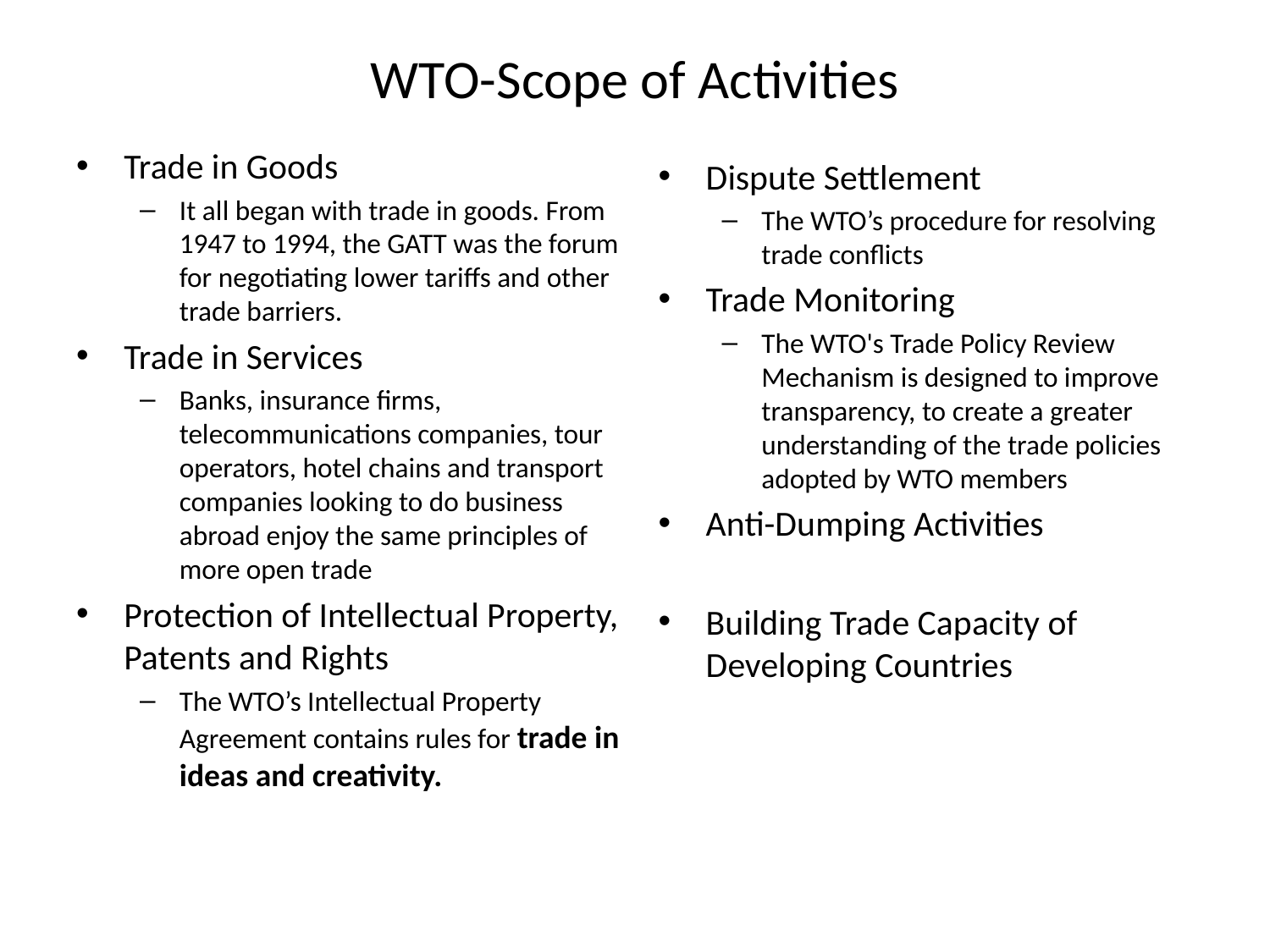

# WTO-Scope of Activities
Trade in Goods
It all began with trade in goods. From 1947 to 1994, the GATT was the forum for negotiating lower tariffs and other trade barriers.
Trade in Services
Banks, insurance firms, telecommunications companies, tour operators, hotel chains and transport companies looking to do business abroad enjoy the same principles of more open trade
Protection of Intellectual Property, Patents and Rights
The WTO’s Intellectual Property Agreement contains rules for trade in ideas and creativity.

Dispute Settlement
The WTO’s procedure for resolving trade conflicts
Trade Monitoring
The WTO's Trade Policy Review Mechanism is designed to improve transparency, to create a greater understanding of the trade policies adopted by WTO members
Anti-Dumping Activities

Building Trade Capacity of Developing Countries